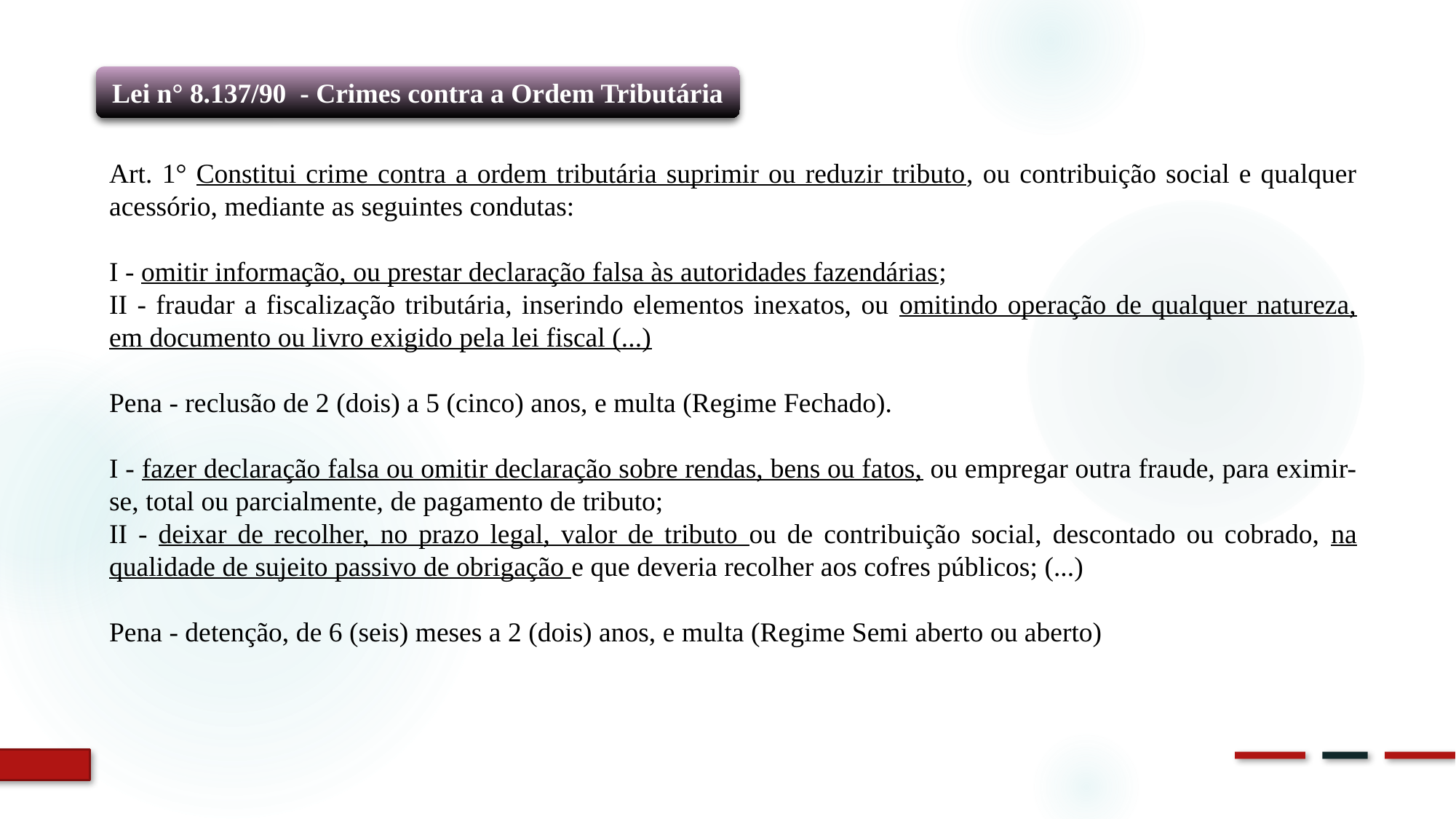

Lei n° 8.137/90  - Crimes contra a Ordem Tributária
Art. 1° Constitui crime contra a ordem tributária suprimir ou reduzir tributo, ou contribuição social e qualquer acessório, mediante as seguintes condutas:

I - omitir informação, ou prestar declaração falsa às autoridades fazendárias;
II - fraudar a fiscalização tributária, inserindo elementos inexatos, ou omitindo operação de qualquer natureza, em documento ou livro exigido pela lei fiscal (...)

Pena - reclusão de 2 (dois) a 5 (cinco) anos, e multa (Regime Fechado).

I - fazer declaração falsa ou omitir declaração sobre rendas, bens ou fatos, ou empregar outra fraude, para eximir-se, total ou parcialmente, de pagamento de tributo;
II - deixar de recolher, no prazo legal, valor de tributo ou de contribuição social, descontado ou cobrado, na qualidade de sujeito passivo de obrigação e que deveria recolher aos cofres públicos; (...)

Pena - detenção, de 6 (seis) meses a 2 (dois) anos, e multa (Regime Semi aberto ou aberto)